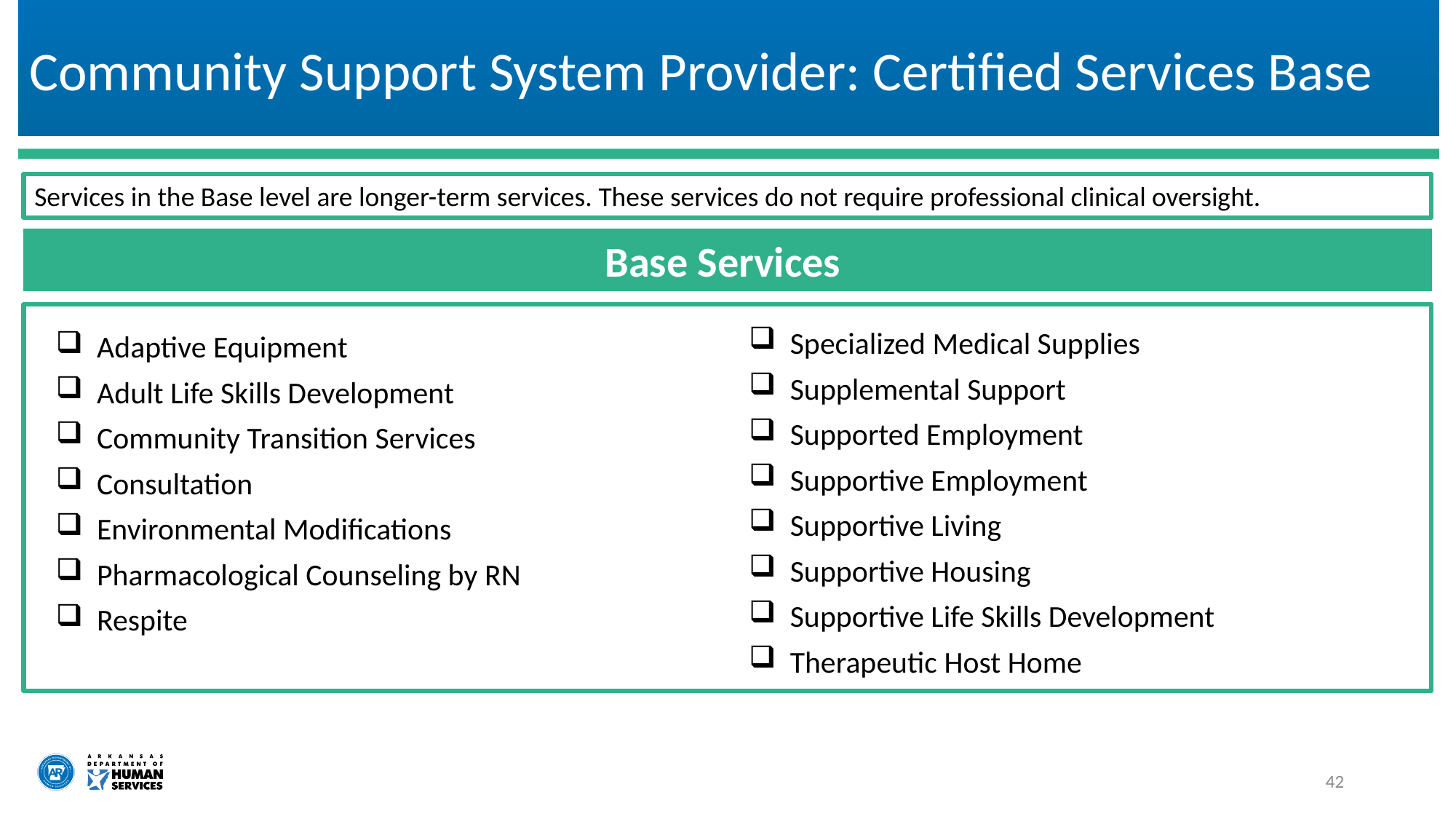

# Community Support System Provider: Certified Services Base
Services in the Base level are longer-term services. These services do not require professional clinical oversight.
Base Services

 Specialized Medical Supplies
 Supplemental Support
 Supported Employment
 Supportive Employment
 Supportive Living
 Supportive Housing
 Supportive Life Skills Development
 Therapeutic Host Home
 Adaptive Equipment
 Adult Life Skills Development
 Community Transition Services
 Consultation
 Environmental Modifications
 Pharmacological Counseling by RN
 Respite
42